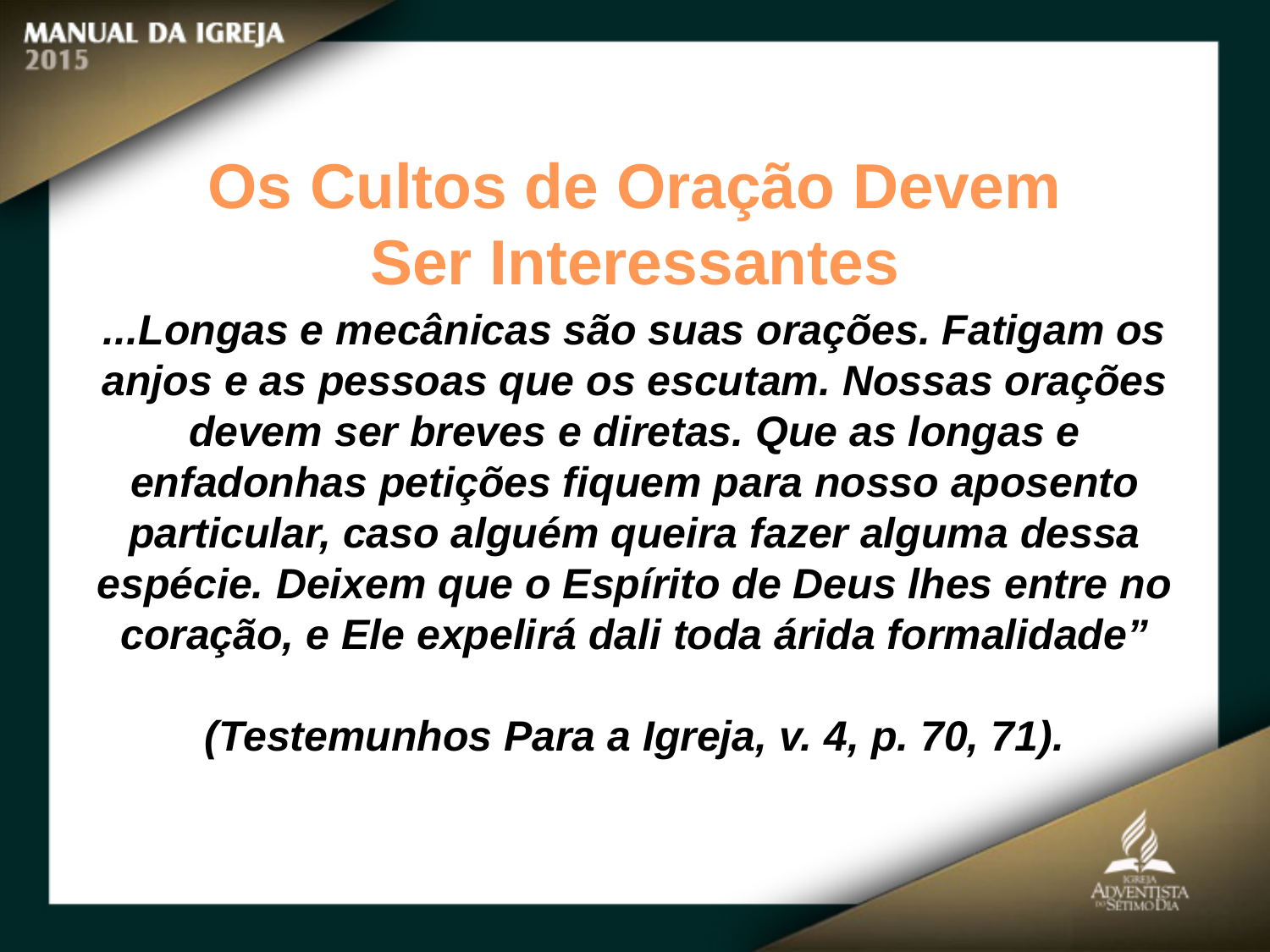

Os Cultos de Oração Devem Ser Interessantes
...Longas e mecânicas são suas orações. Fatigam os anjos e as pessoas que os escutam. Nossas orações devem ser breves e diretas. Que as longas e enfadonhas petições fiquem para nosso aposento particular, caso alguém queira fazer alguma dessa espécie. Deixem que o Espírito de Deus lhes entre no coração, e Ele expelirá dali toda árida formalidade”

(Testemunhos Para a Igreja, v. 4, p. 70, 71).